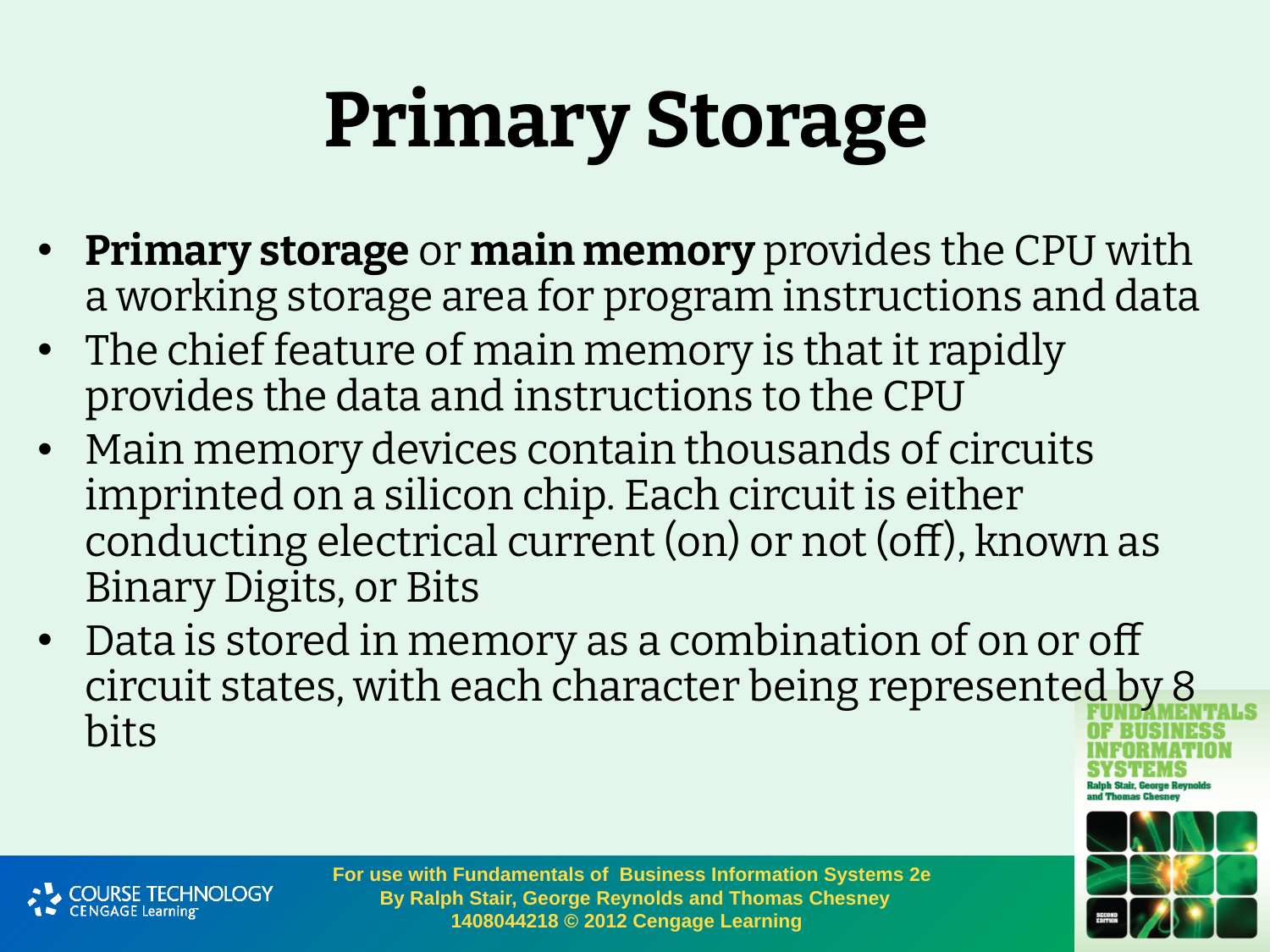

# Primary Storage
Primary storage or main memory provides the CPU with a working storage area for program instructions and data
The chief feature of main memory is that it rapidly provides the data and instructions to the CPU
Main memory devices contain thousands of circuits imprinted on a silicon chip. Each circuit is either conducting electrical current (on) or not (off), known as Binary Digits, or Bits
Data is stored in memory as a combination of on or off circuit states, with each character being represented by 8 bits